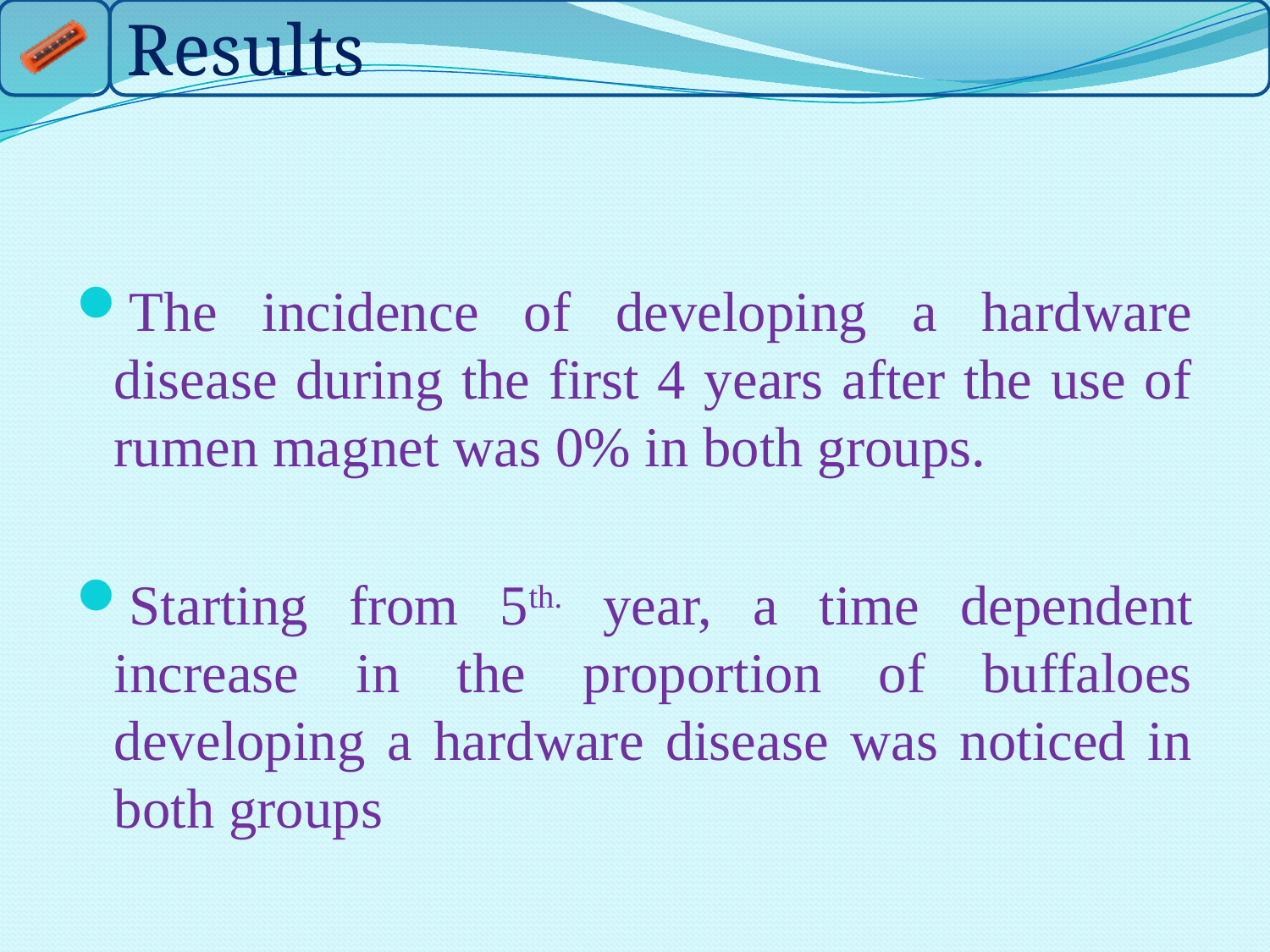

The incidence of developing a hardware disease during the first 4 years after the use of rumen magnet was 0% in both groups.

Starting from 5th. year, a time dependent increase in the proportion of buffaloes developing a hardware disease was noticed in both groups